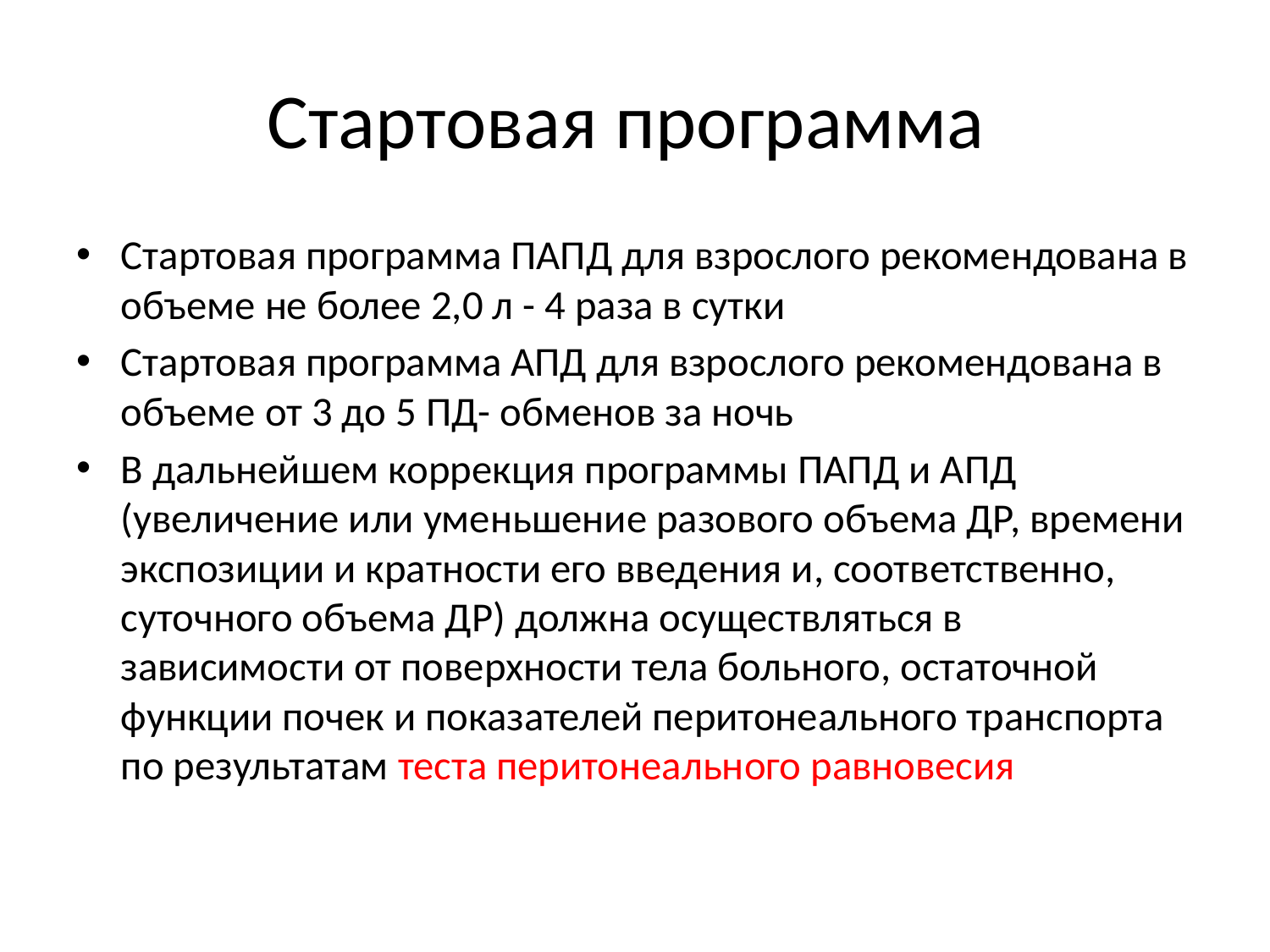

# Стартовая программа
Стартовая программа ПАПД для взрослого рекомендована в объеме не более 2,0 л - 4 раза в сутки
Стартовая программа АПД для взрослого рекомендована в объеме от 3 до 5 ПД- обменов за ночь
В дальнейшем коррекция программы ПАПД и АПД (увеличение или уменьшение разового объема ДР, времени экспозиции и кратности его введения и, соответственно, суточного объема ДР) должна осуществляться в зависимости от поверхности тела больного, остаточной функции почек и показателей перитонеального транспорта по результатам теста перитонеального равновесия